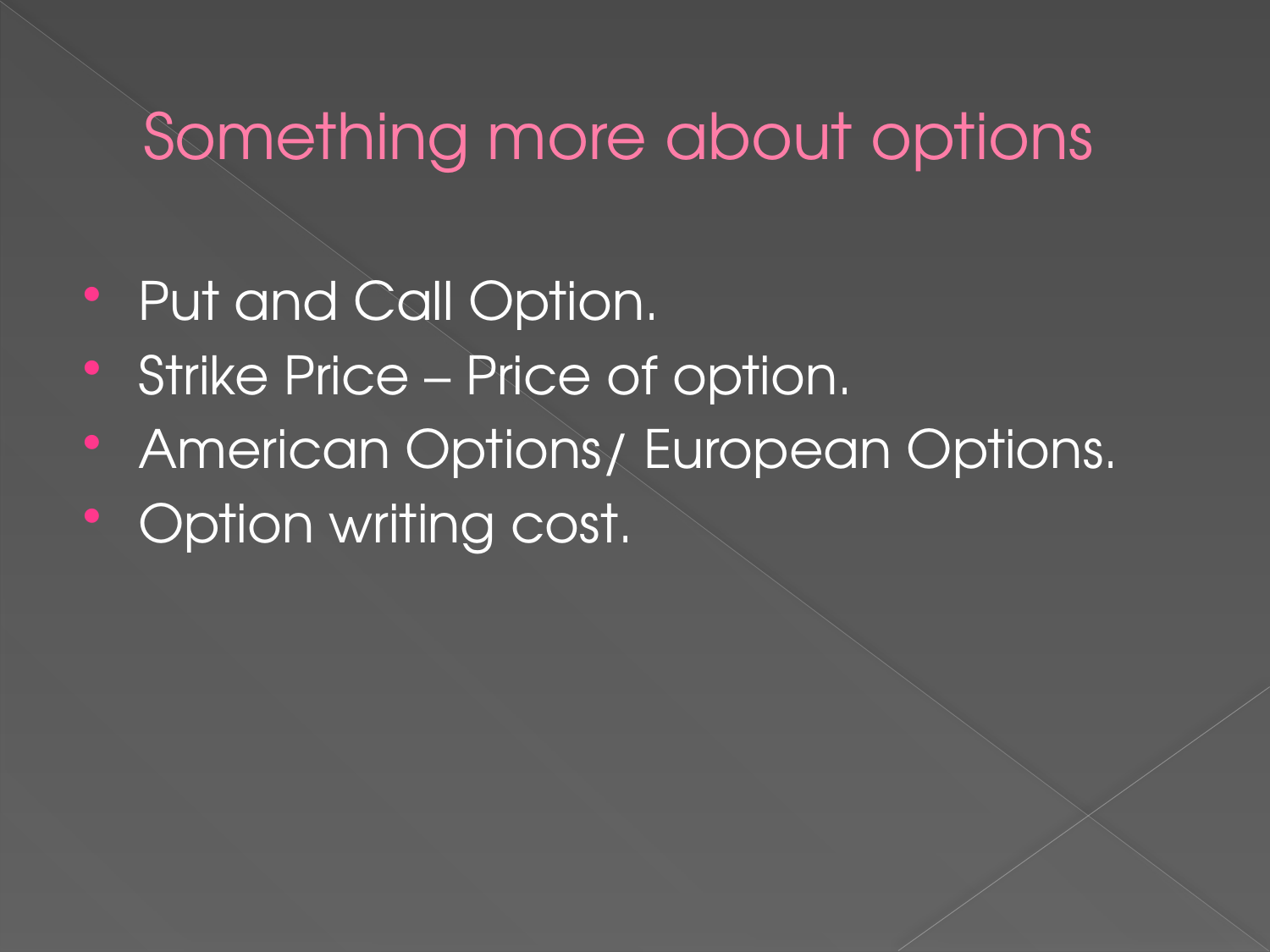

# Something more about options
Put and Call Option.
Strike Price – Price of option.
American Options/ European Options.
Option writing cost.